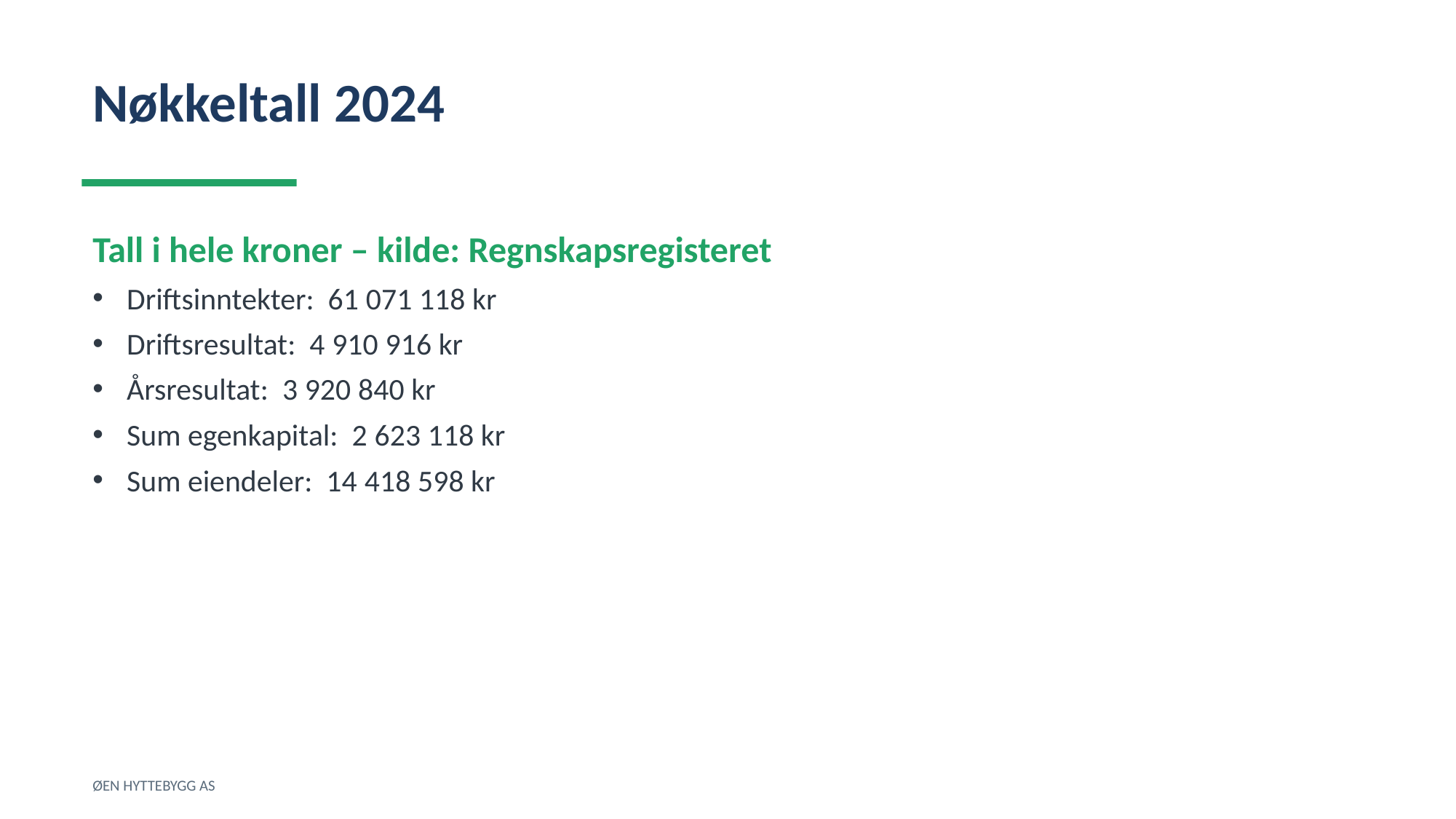

Nøkkeltall 2024

Tall i hele kroner – kilde: Regnskapsregisteret
Driftsinntekter:  61 071 118 kr
Driftsresultat:  4 910 916 kr
Årsresultat:  3 920 840 kr
Sum egenkapital:  2 623 118 kr
Sum eiendeler:  14 418 598 kr
ØEN HYTTEBYGG AS